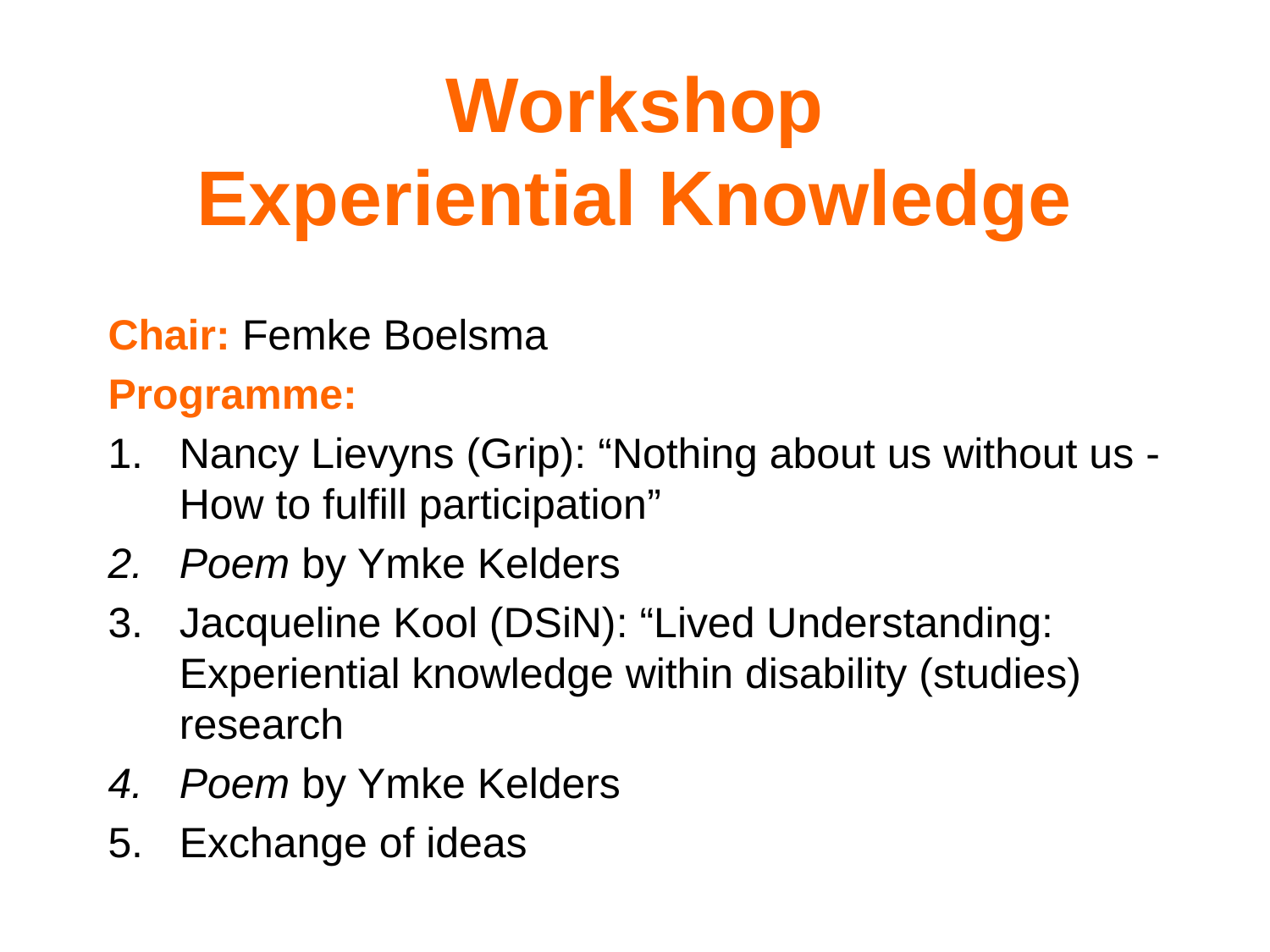

# Workshop Experiential Knowledge
Chair: Femke Boelsma
Programme:
Nancy Lievyns (Grip): “Nothing about us without us - How to fulfill participation”
Poem by Ymke Kelders
Jacqueline Kool (DSiN): “Lived Understanding: Experiential knowledge within disability (studies) research
Poem by Ymke Kelders
Exchange of ideas